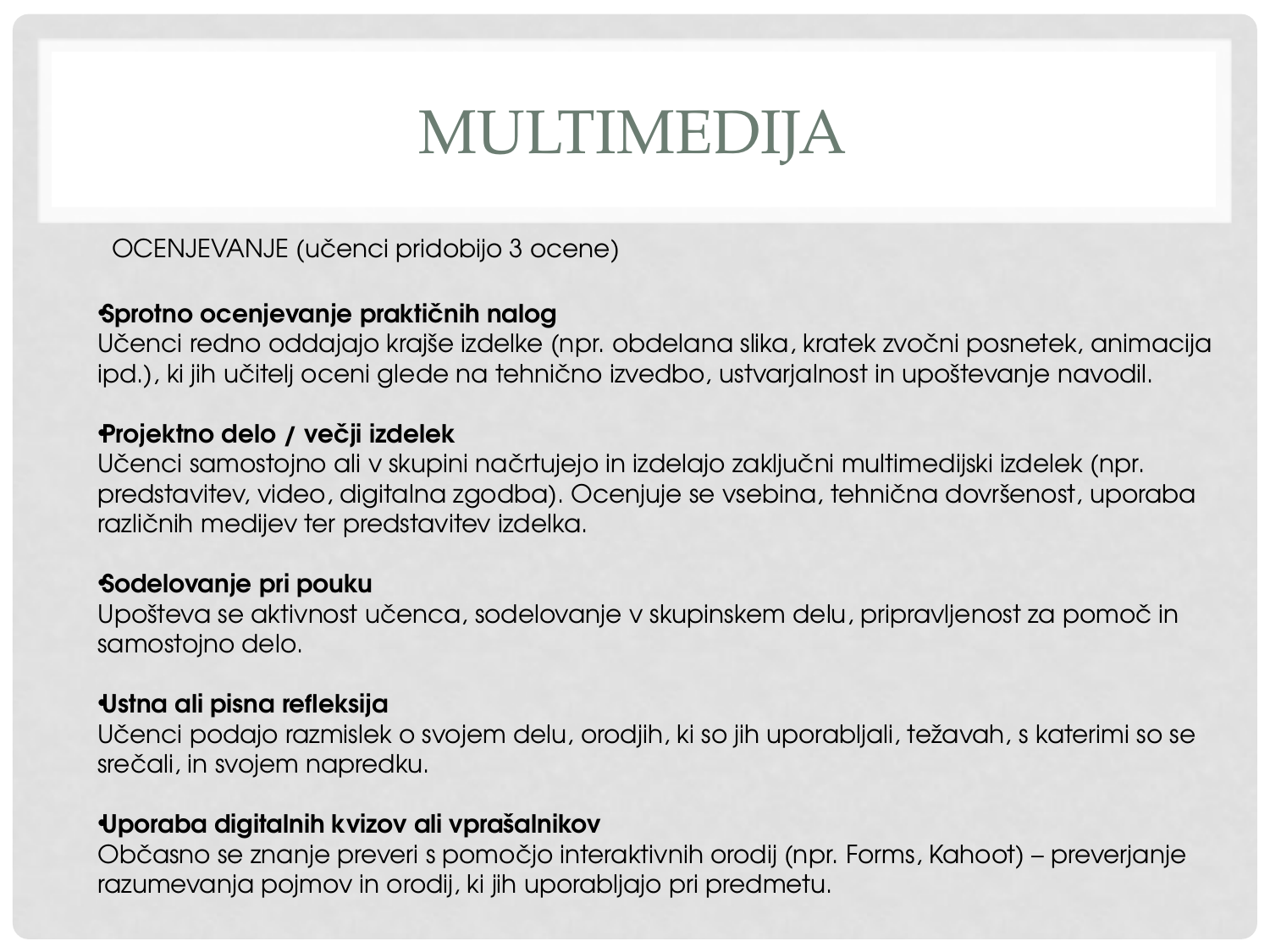

# multimedija
OCENJEVANJE (učenci pridobijo 3 ocene)

Sprotno ocenjevanje praktičnih nalog
Učenci redno oddajajo krajše izdelke (npr. obdelana slika, kratek zvočni posnetek, animacija ipd.), ki jih učitelj oceni glede na tehnično izvedbo, ustvarjalnost in upoštevanje navodil.

Projektno delo / večji izdelek
Učenci samostojno ali v skupini načrtujejo in izdelajo zaključni multimedijski izdelek (npr. predstavitev, video, digitalna zgodba). Ocenjuje se vsebina, tehnična dovršenost, uporaba različnih medijev ter predstavitev izdelka.

Sodelovanje pri pouku
Upošteva se aktivnost učenca, sodelovanje v skupinskem delu, pripravljenost za pomoč in samostojno delo.

Ustna ali pisna refleksija
Učenci podajo razmislek o svojem delu, orodjih, ki so jih uporabljali, težavah, s katerimi so se srečali, in svojem napredku.

Uporaba digitalnih kvizov ali vprašalnikov
Občasno se znanje preveri s pomočjo interaktivnih orodij (npr. Forms, Kahoot) – preverjanje razumevanja pojmov in orodij, ki jih uporabljajo pri predmetu.